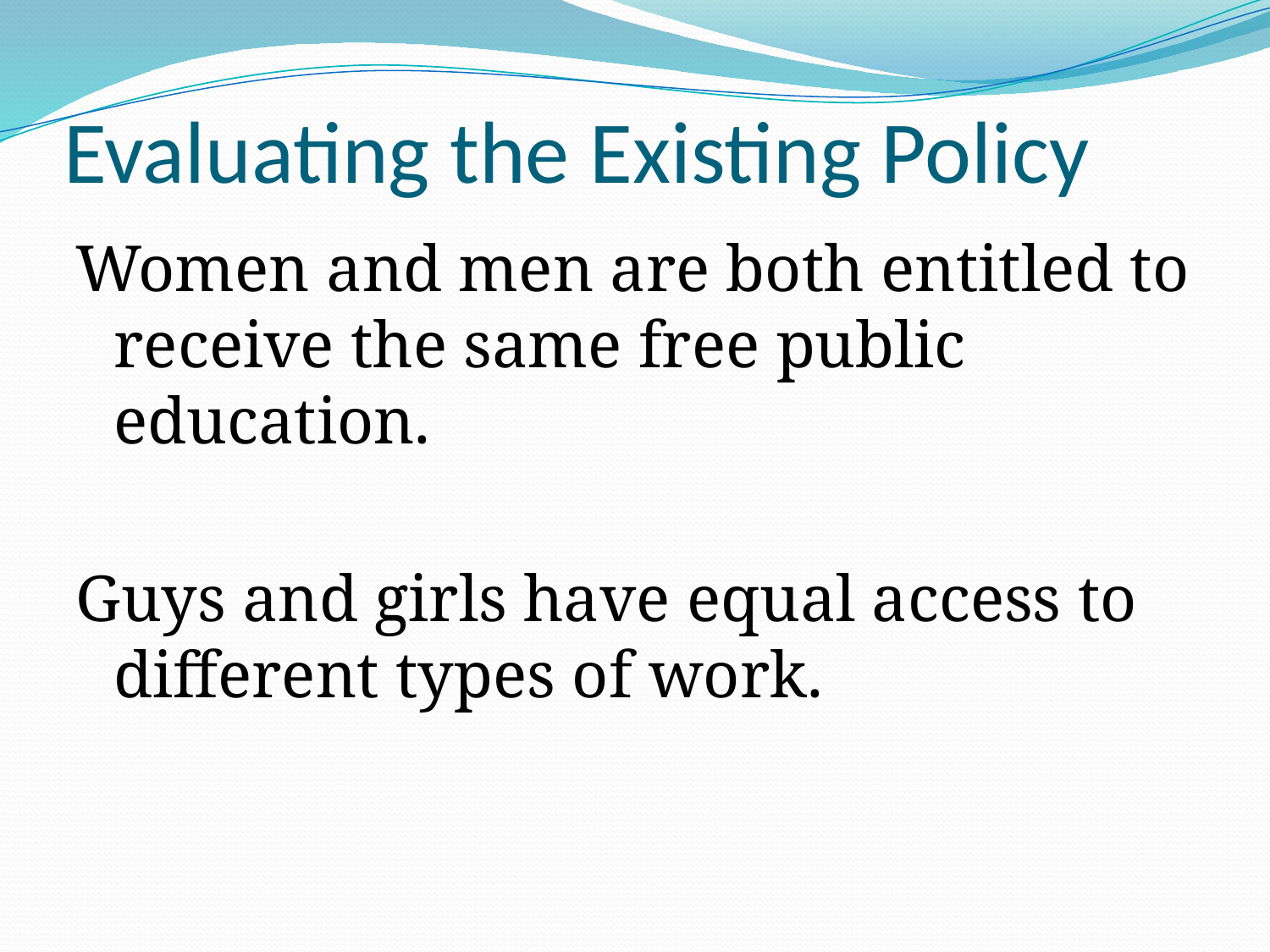

# Evaluating the Existing Policy
Women and men are both entitled to receive the same free public education.

Guys and girls have equal access to different types of work.